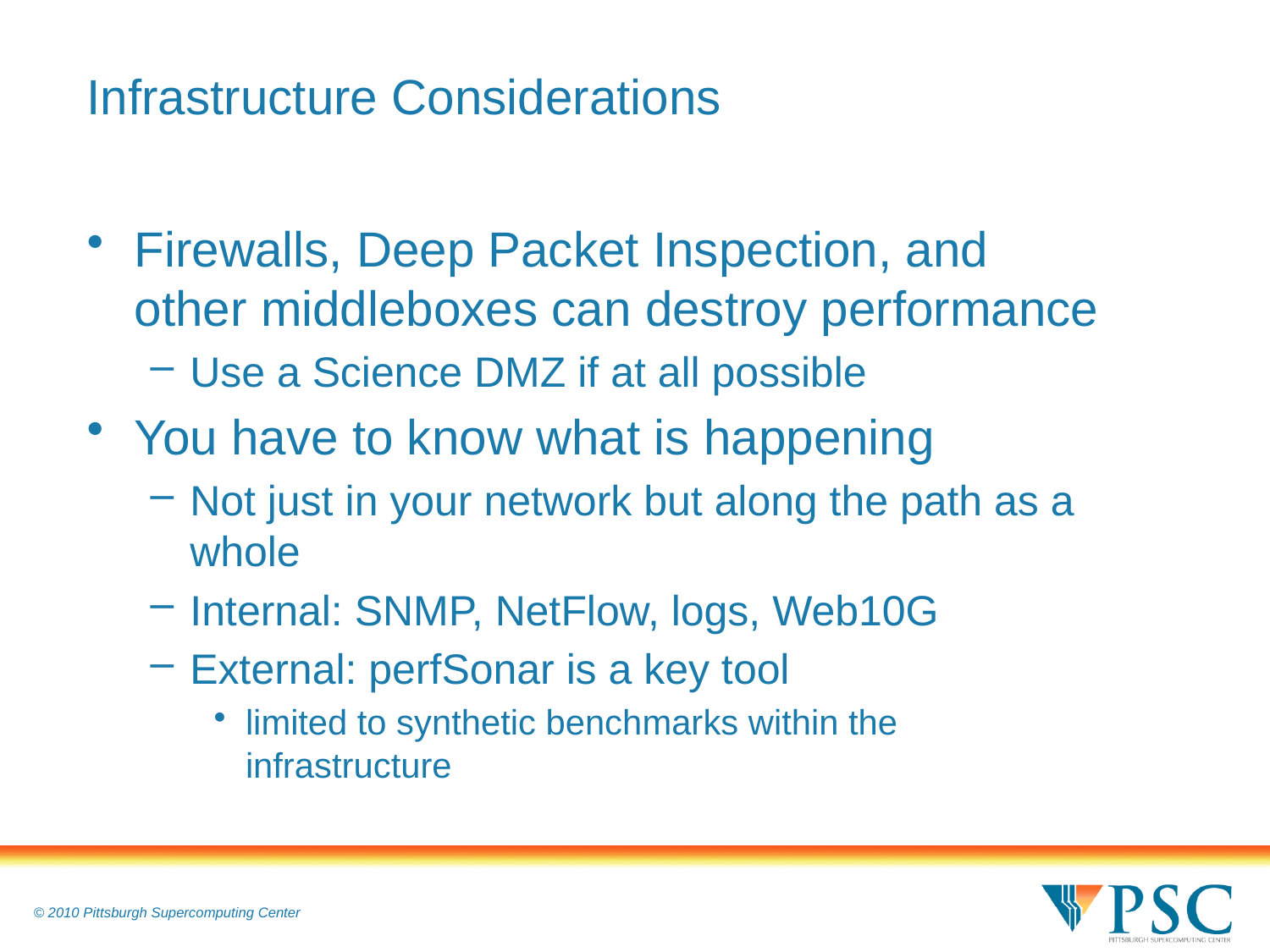

# Infrastructure Considerations
Firewalls, Deep Packet Inspection, and other middleboxes can destroy performance
Use a Science DMZ if at all possible
You have to know what is happening
Not just in your network but along the path as a whole
Internal: SNMP, NetFlow, logs, Web10G
External: perfSonar is a key tool
limited to synthetic benchmarks within the infrastructure